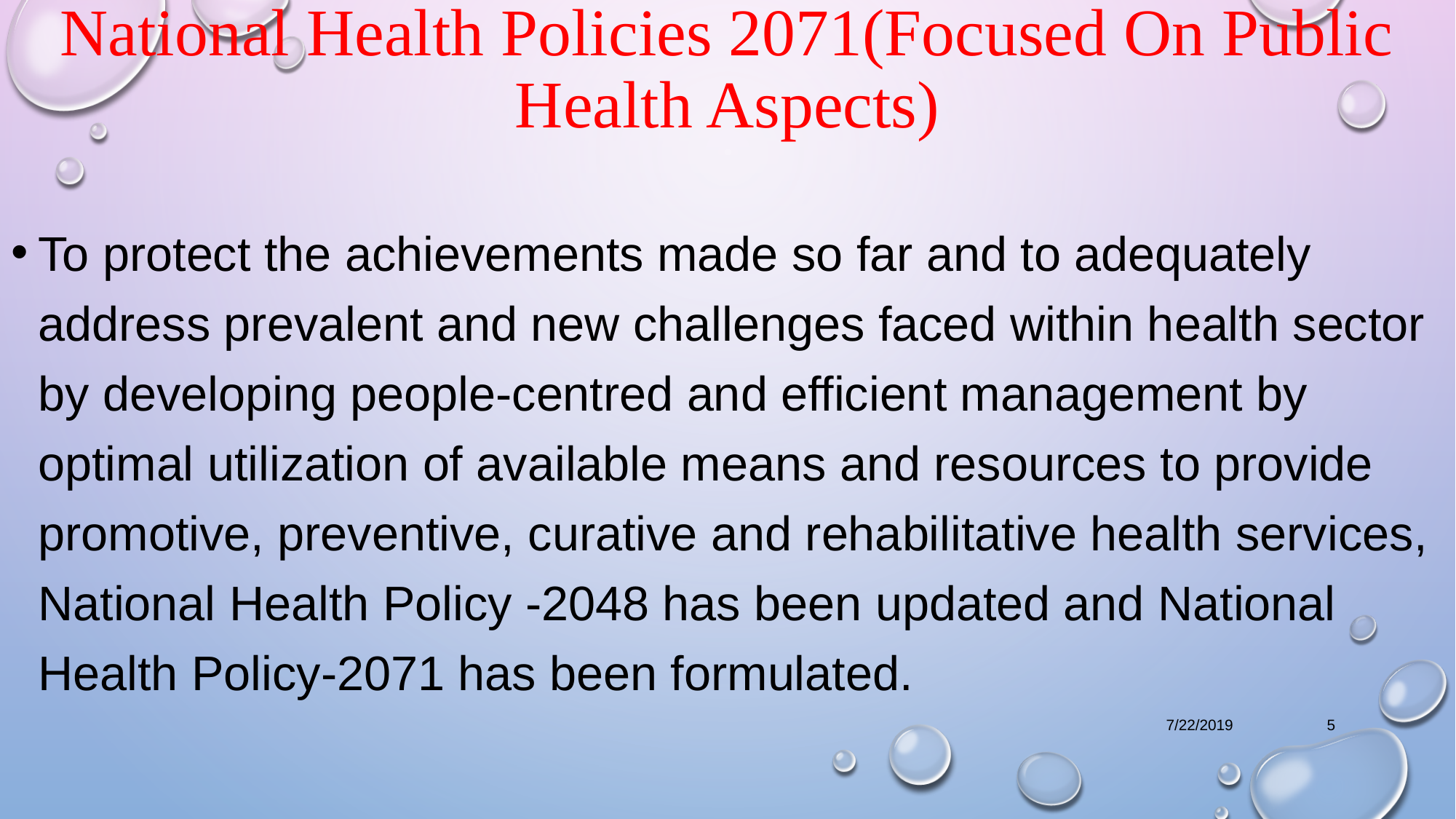

# National Health Policies 2071(Focused On Public Health Aspects)
To protect the achievements made so far and to adequately address prevalent and new challenges faced within health sector by developing people-centred and efficient management by optimal utilization of available means and resources to provide promotive, preventive, curative and rehabilitative health services, National Health Policy -2048 has been updated and National Health Policy-2071 has been formulated.
7/22/2019
5